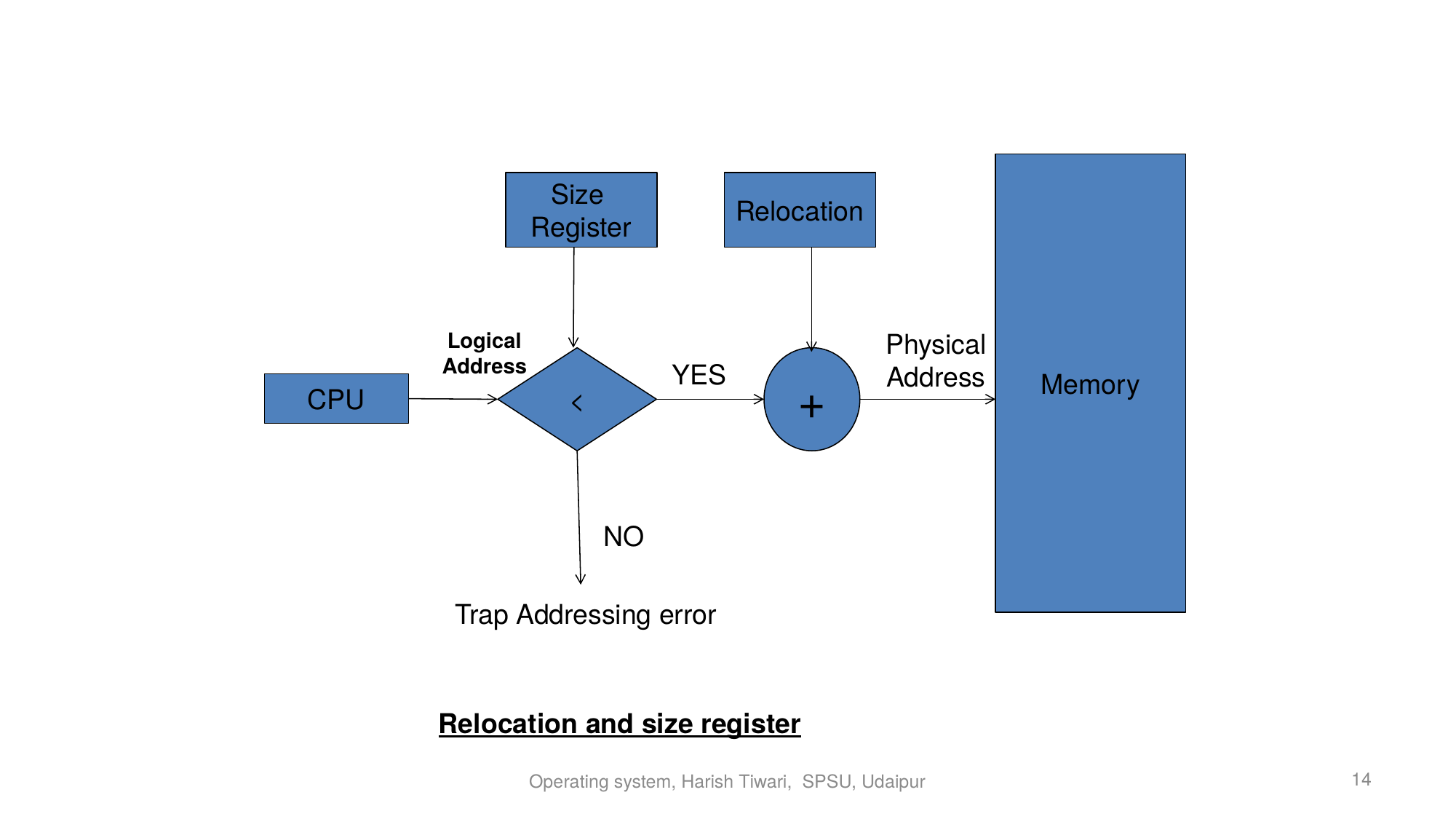

Memory
Size
Register
Relocation
Physical Address
Logical Address
<
+
YES
CPU
NO
Trap Addressing error
Relocation and size register
Operating system, Harish Tiwari,  SPSU, Udaipur
14